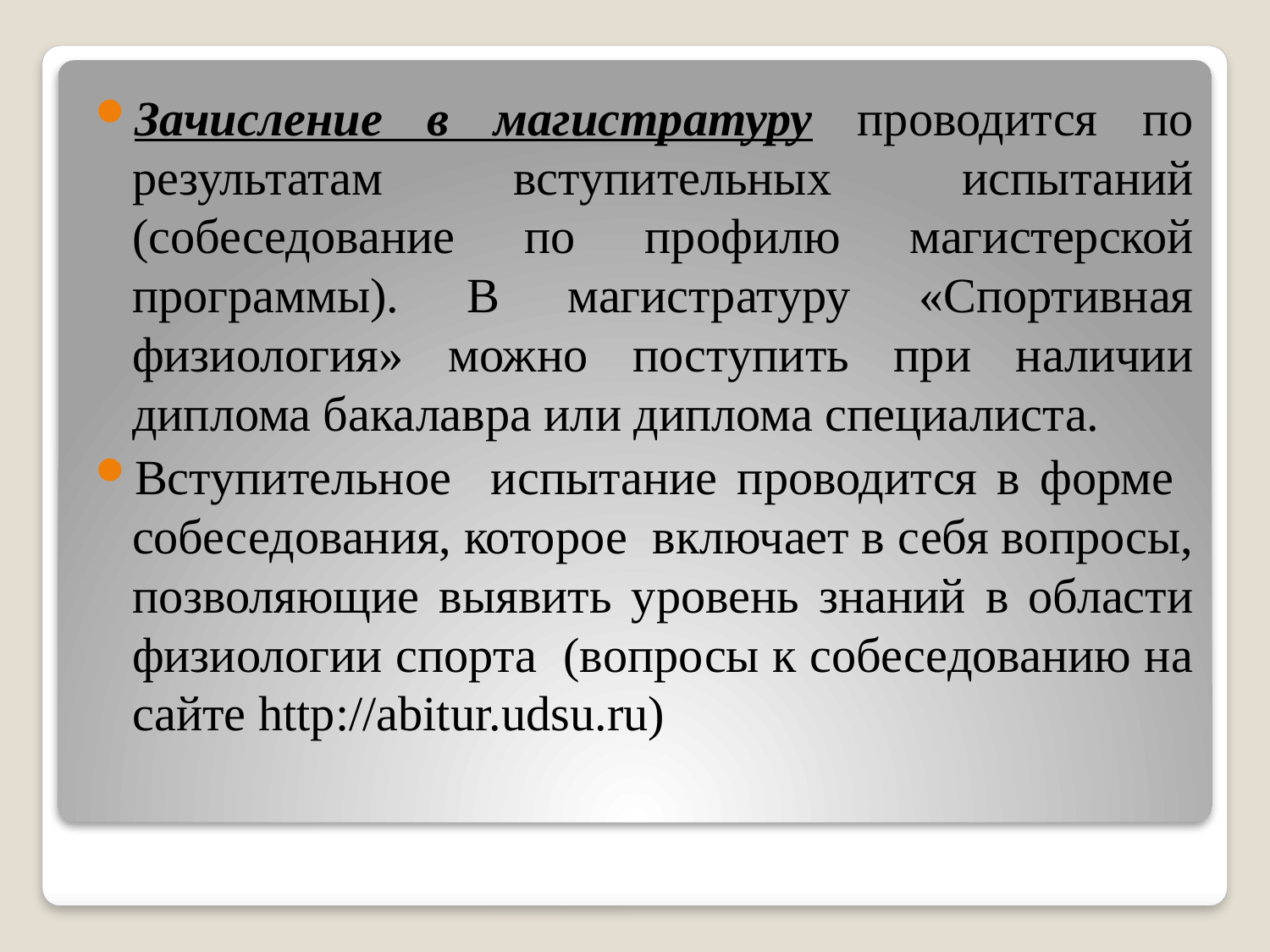

Зачисление в магистратуру проводится по результатам вступительных испытаний (собеседование по профилю магистерской программы). В магистратуру «Спортивная физиология» можно поступить при наличии диплома бакалавра или диплома специалиста.
Вступительное  испытание проводится в форме  собеседования, которое  включает в себя вопросы, позволяющие выявить уровень знаний в области физиологии спорта  (вопросы к собеседованию на сайте http://abitur.udsu.ru)